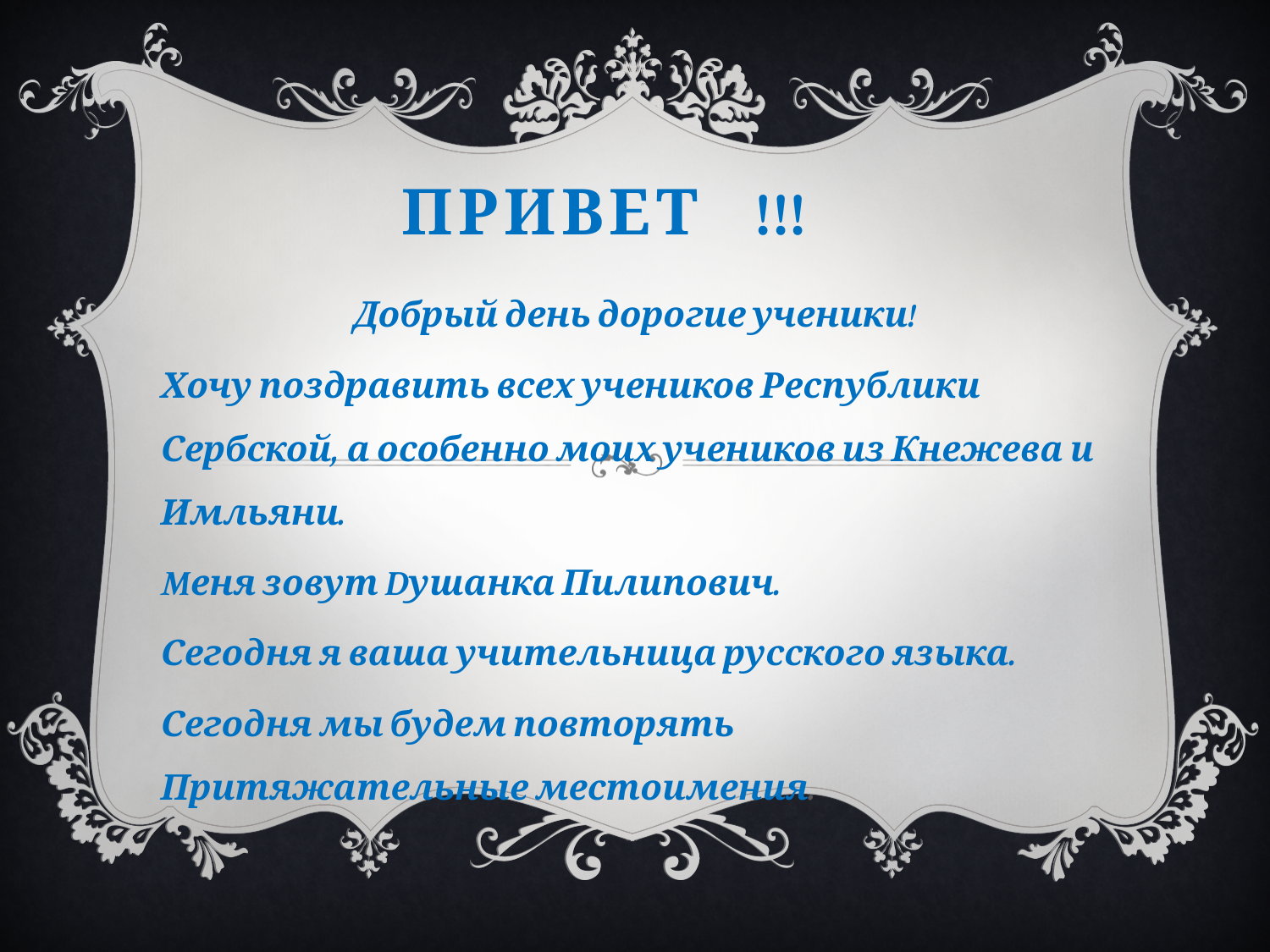

# ПРИВЕТ   !!!
Добрый день дорогие ученики!
Хочу поздравить всех учеников Республики Сербской, а особенно моих учеников из Кнежева и Имльяни.
Mеня зовут Dушанка Пилипович.
Сегодня я ваша учительница русского языка.
Сегодня мы будем повторять Притяжательные местоимения.